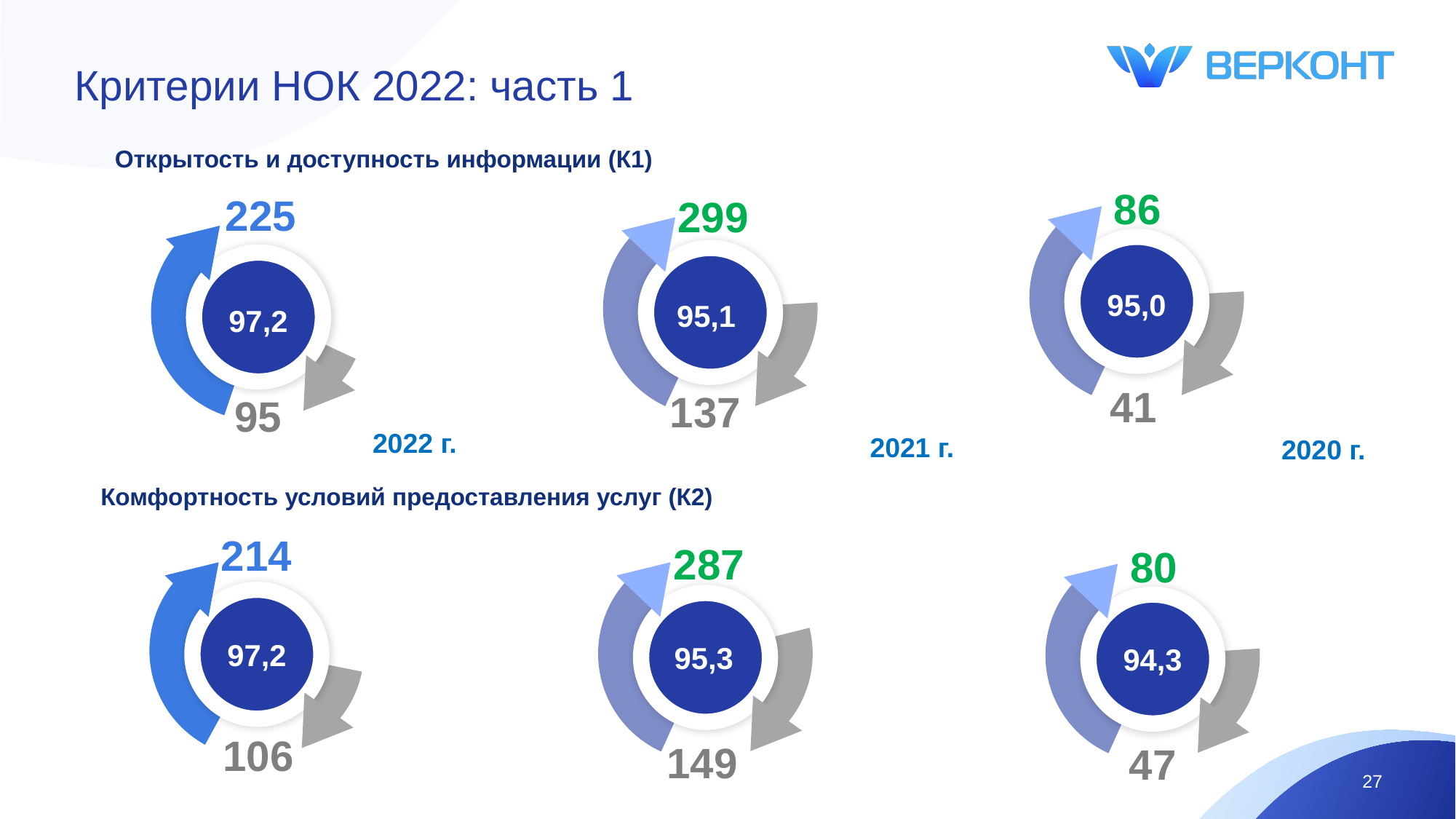

# Критерии НОК 2022: часть 1
Открытость и доступность информации (К1)
86

95,0

41
225

97,2

95
299

95,1

137
2022 г.
2021 г.
2020 г.
Комфортность условий предоставления услуг (К2)
214

97,2

106
287

95,3

149
80

94,3

47
27